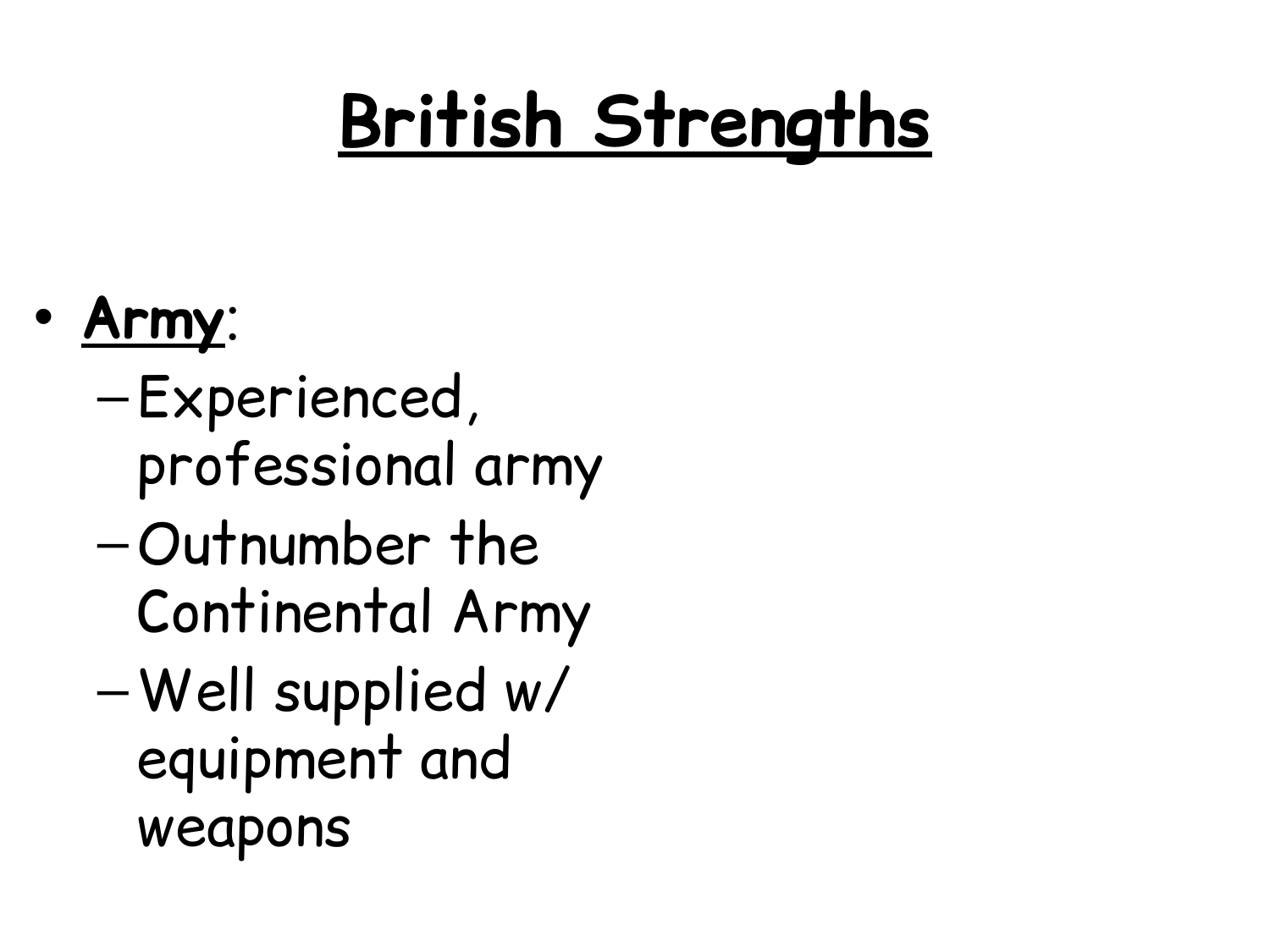

# British Strengths

Army:
Experienced,  professional army
Outnumber the Continental Army
Well supplied w/ equipment and weapons